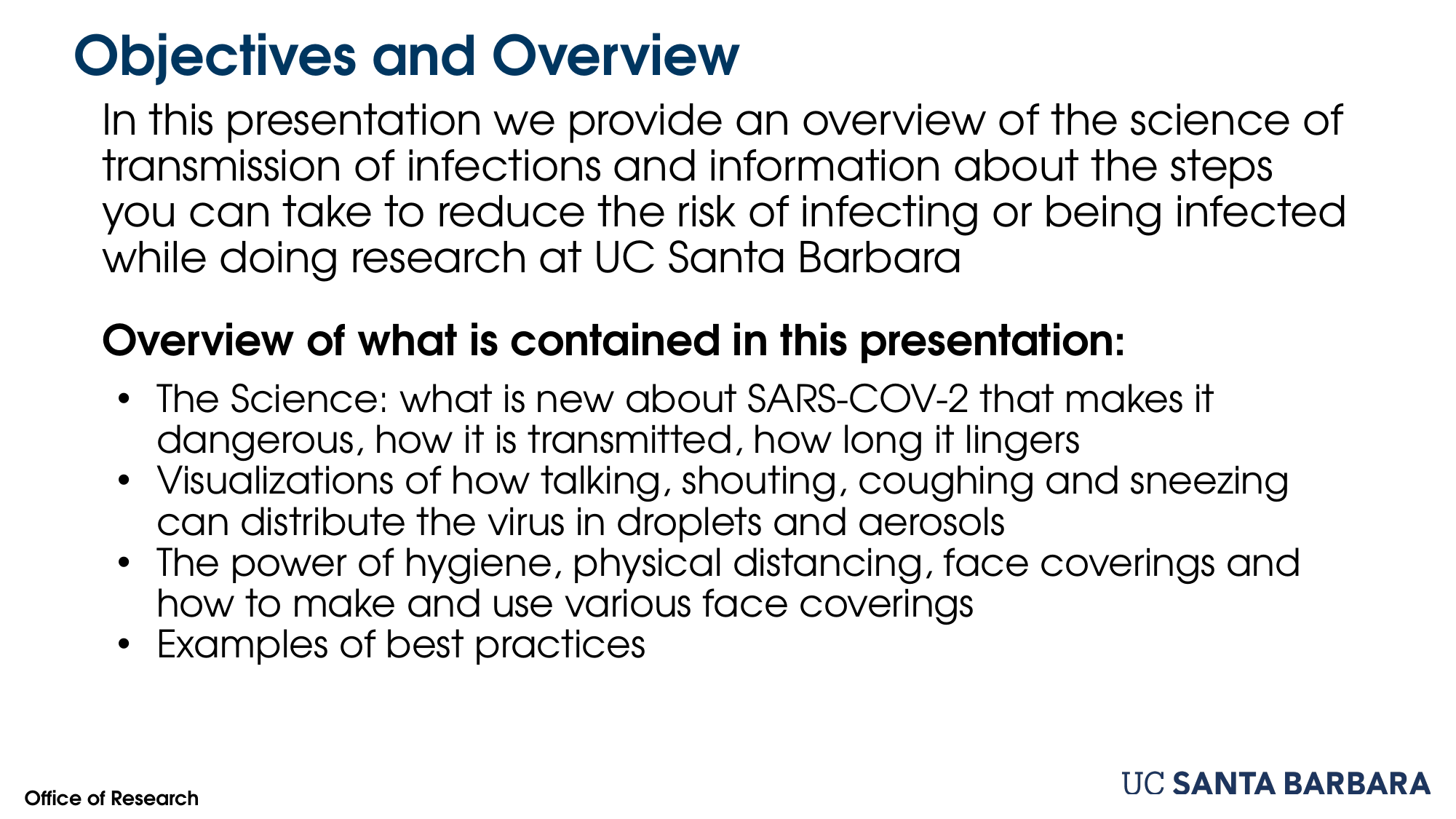

# Objectives and Overview
In this presentation we provide an overview of the science of transmission of infections and information about the steps you can take to reduce the risk of infecting or being infected while doing research at UC Santa Barbara

Overview of what is contained in this presentation:
The Science: what is new about SARS-COV-2 that makes it dangerous, how it is transmitted, how long it lingers
Visualizations of how talking, shouting, coughing and sneezing can distribute the virus in droplets and aerosols
The power of hygiene, physical distancing, face coverings and how to make and use various face coverings
Examples of best practices